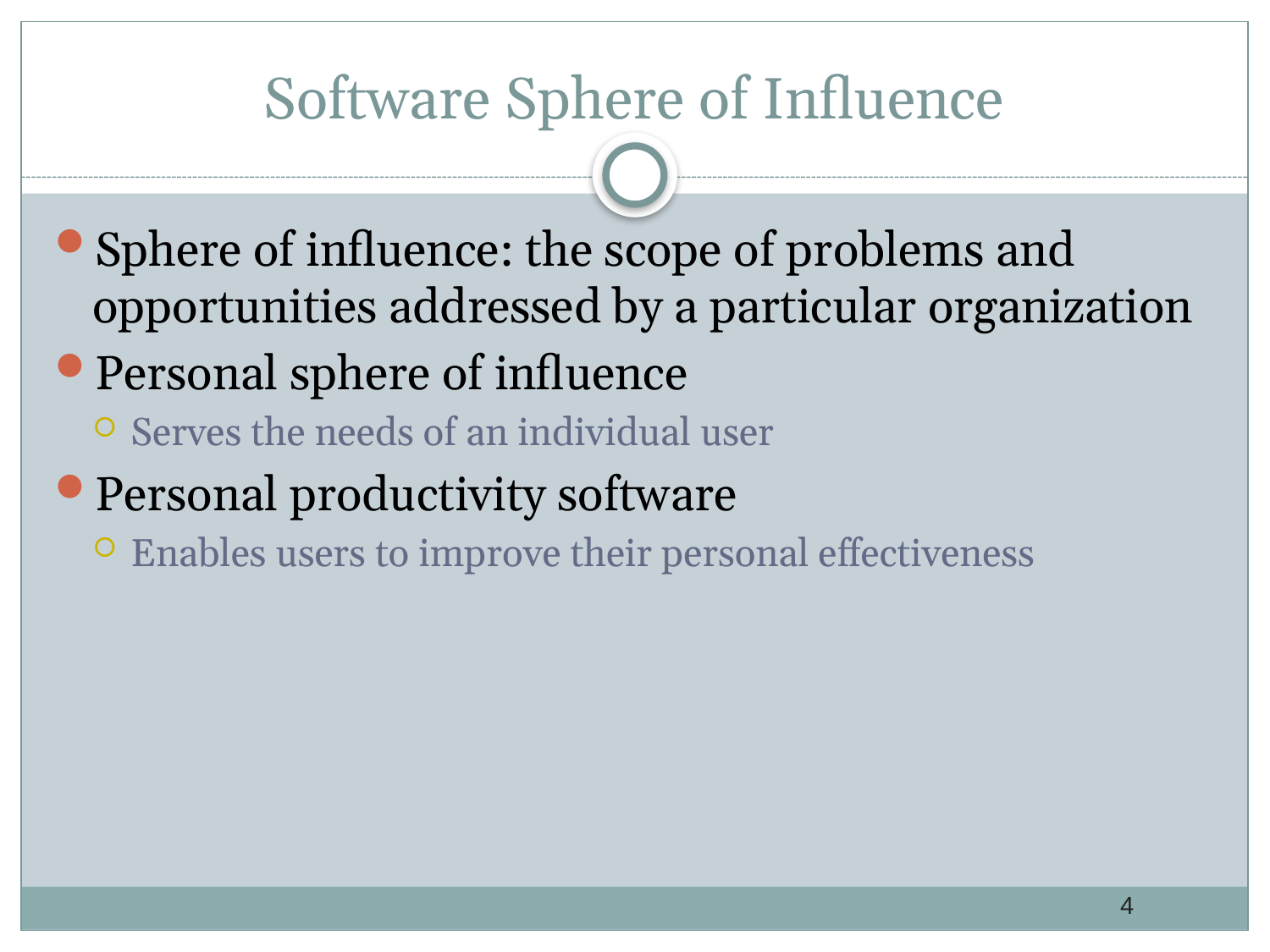

# Software Sphere of Influence
Sphere of influence: the scope of problems and opportunities addressed by a particular organization
Personal sphere of influence
Serves the needs of an individual user
Personal productivity software
Enables users to improve their personal effectiveness

4